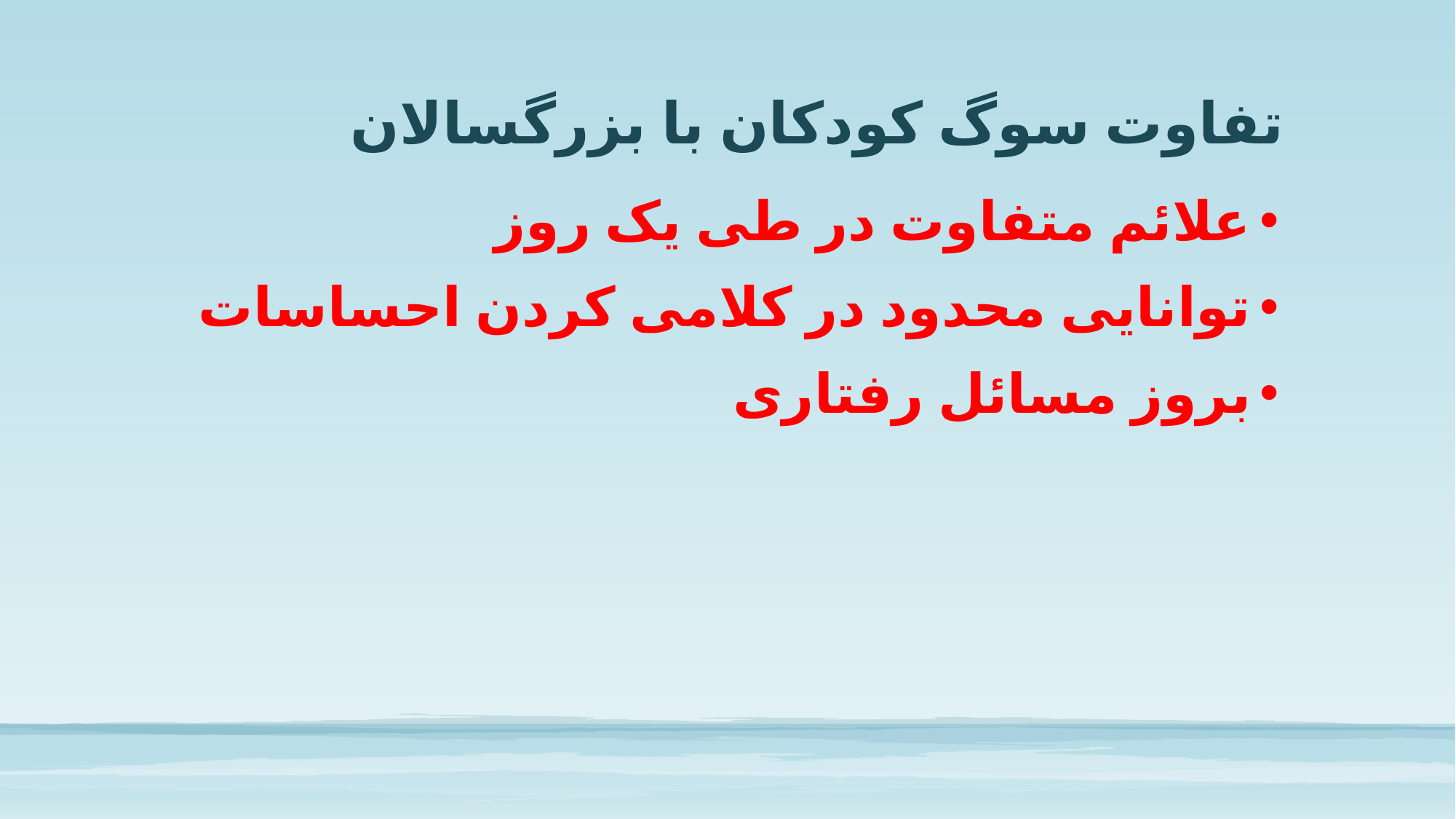

# تفاوت سوگ کودکان با بزرگسالان
علائم متفاوت در طی یک روز
توانایی محدود در کلامی کردن احساسات
بروز مسائل رفتاری